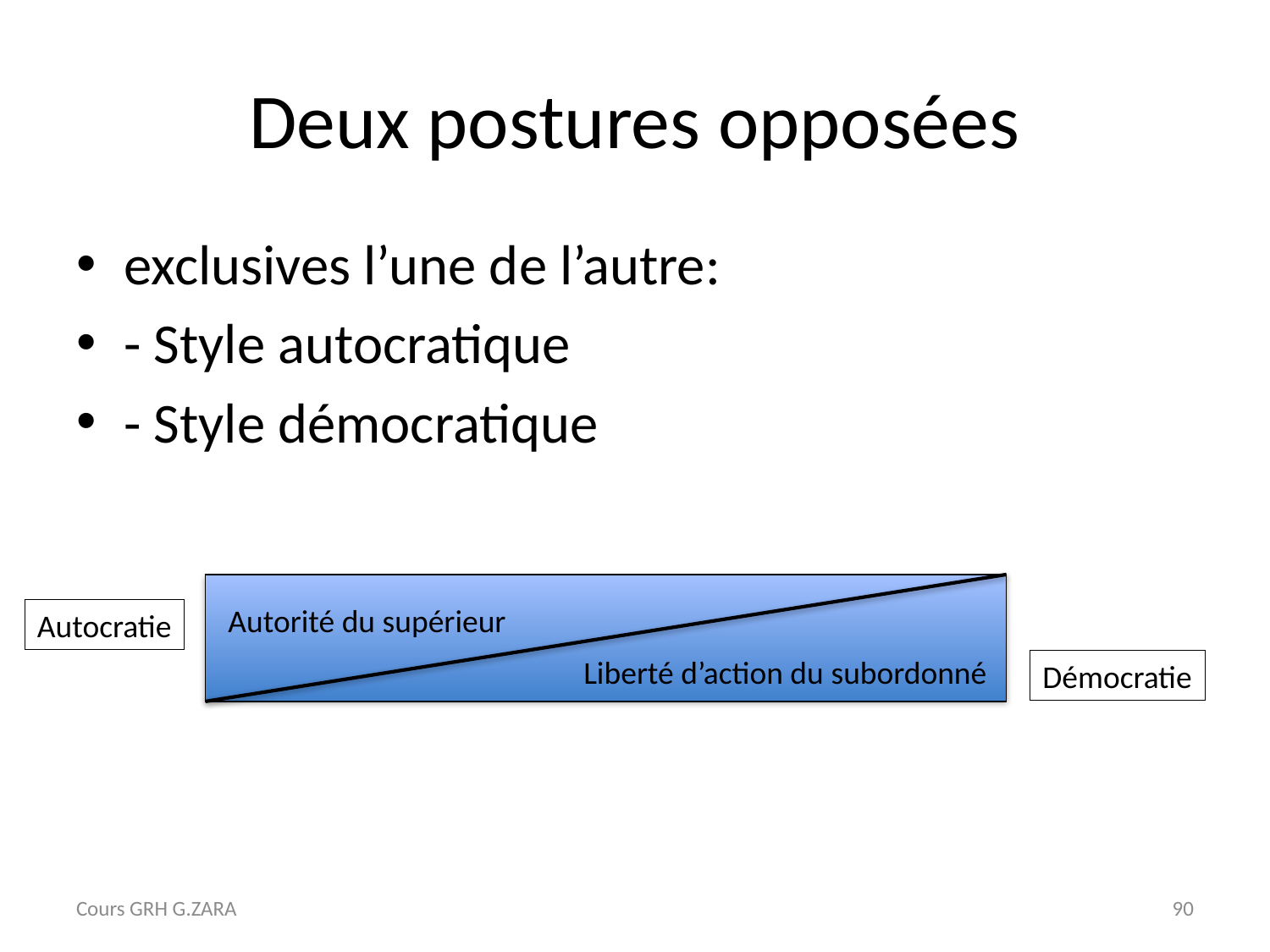

# Deux postures opposées
exclusives l’une de l’autre:
- Style autocratique
- Style démocratique

Autorité du supérieur
Autocratie
Liberté d’action du subordonné
Démocratie
Cours GRH G.ZARA
90